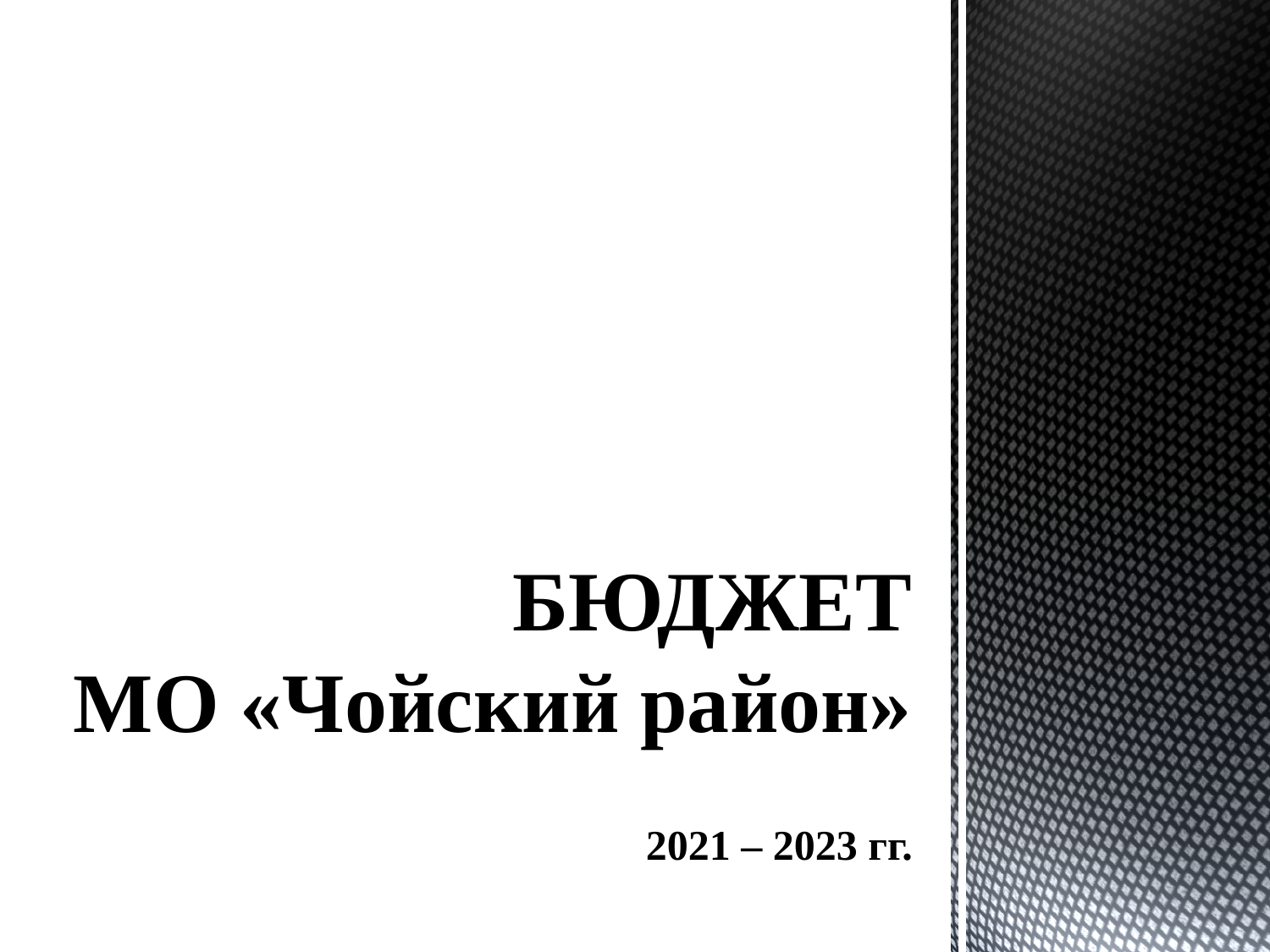

# БЮДЖЕТ МО «Чойский район»
2021 – 2023 гг.